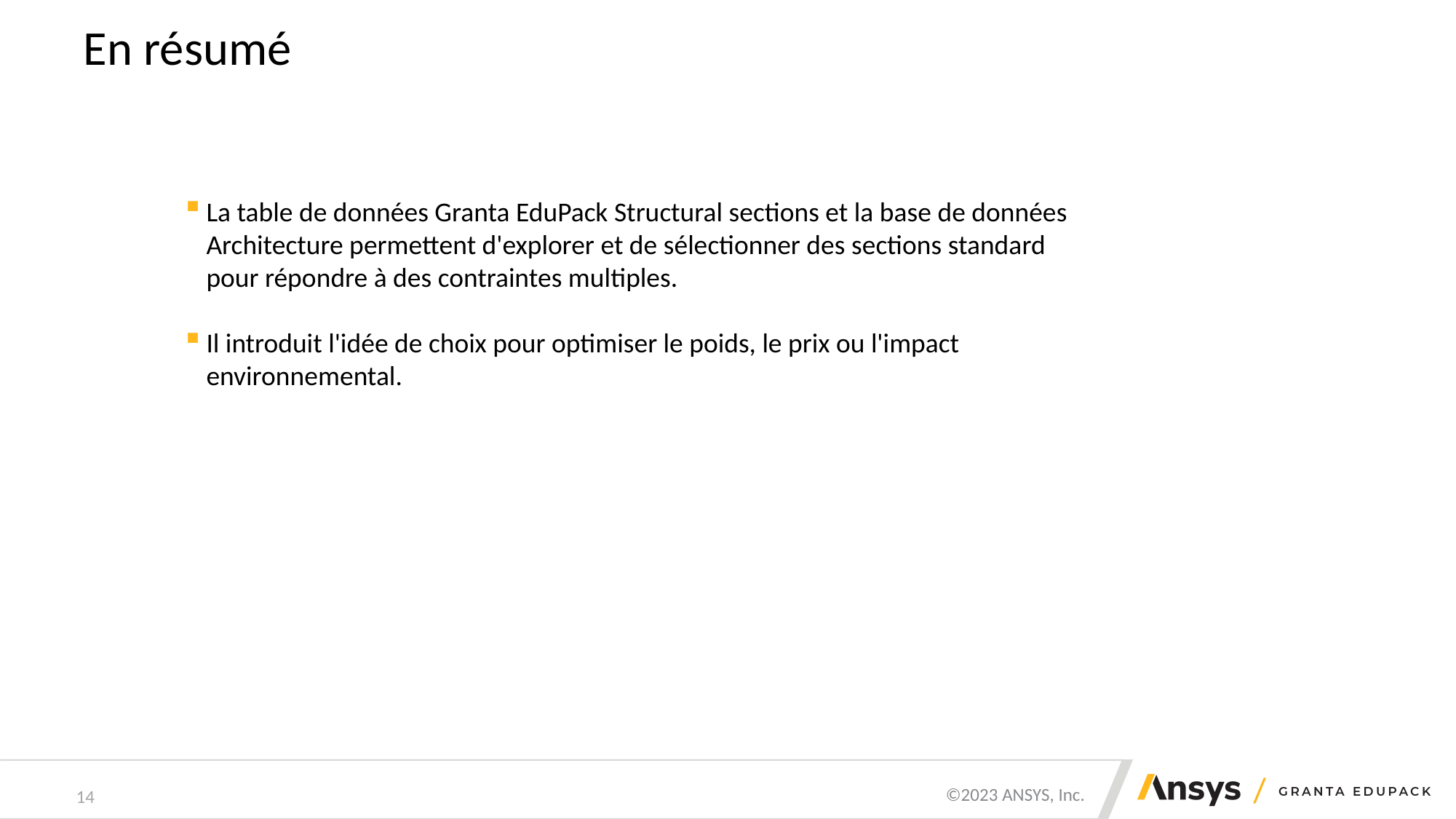

# En résumé
La table de données Granta EduPack Structural sections et la base de données Architecture permettent d'explorer et de sélectionner des sections standard pour répondre à des contraintes multiples.
Il introduit l'idée de choix pour optimiser le poids, le prix ou l'impact environnemental.
14